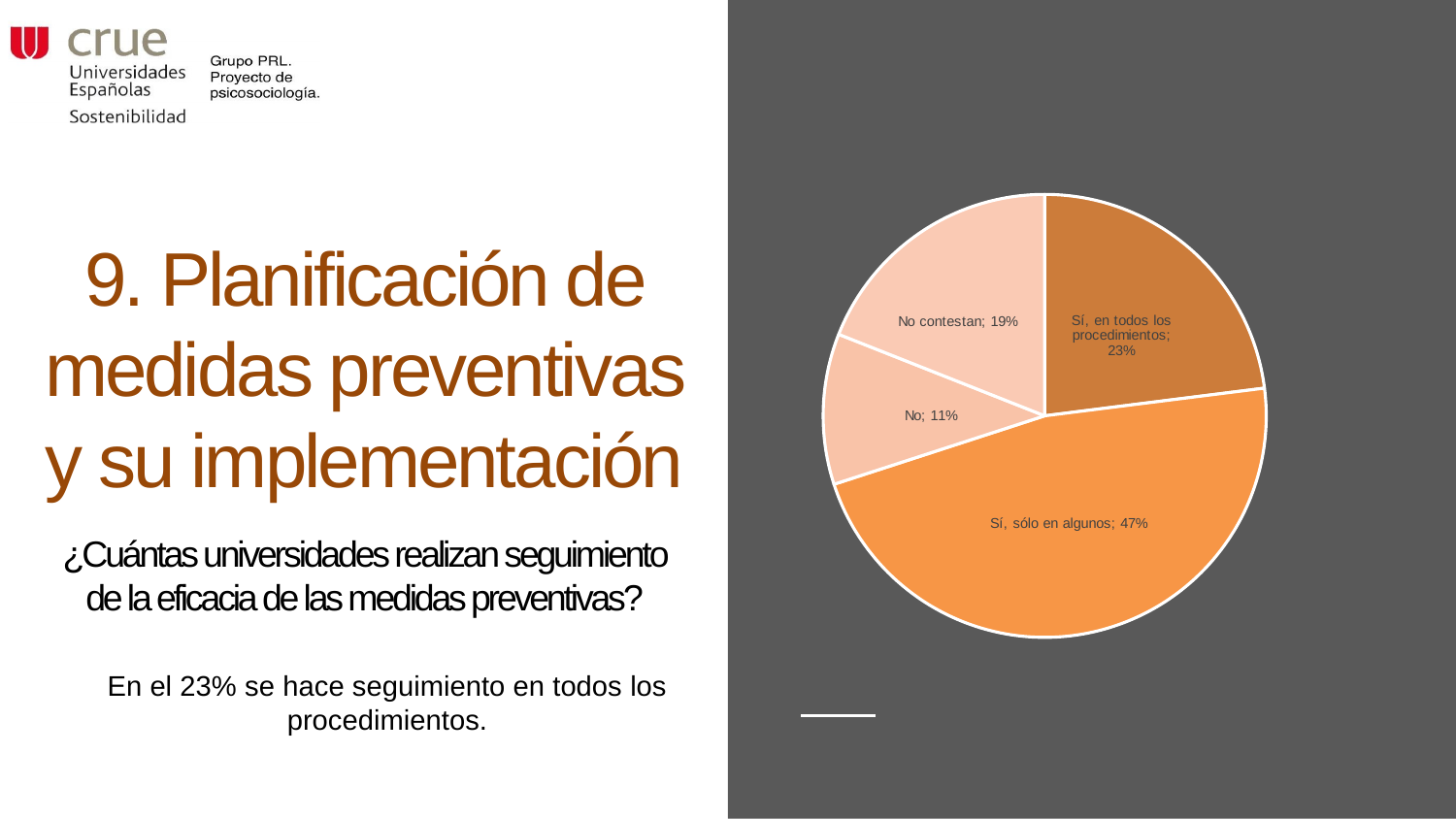

### Chart

| Category |
|---|

### Chart

| Category | Procedimiento |
|---|---|
| Sí, en todos los procedimientos | 0.23 |
| Sí, sólo en algunos | 0.47 |
| No | 0.11 |
| No contestan | 0.19 |
# 9. Planificación de medidas preventivas y su implementación
¿Cuántas universidades realizan seguimiento de la eficacia de las medidas preventivas?
En el 23% se hace seguimiento en todos los procedimientos.